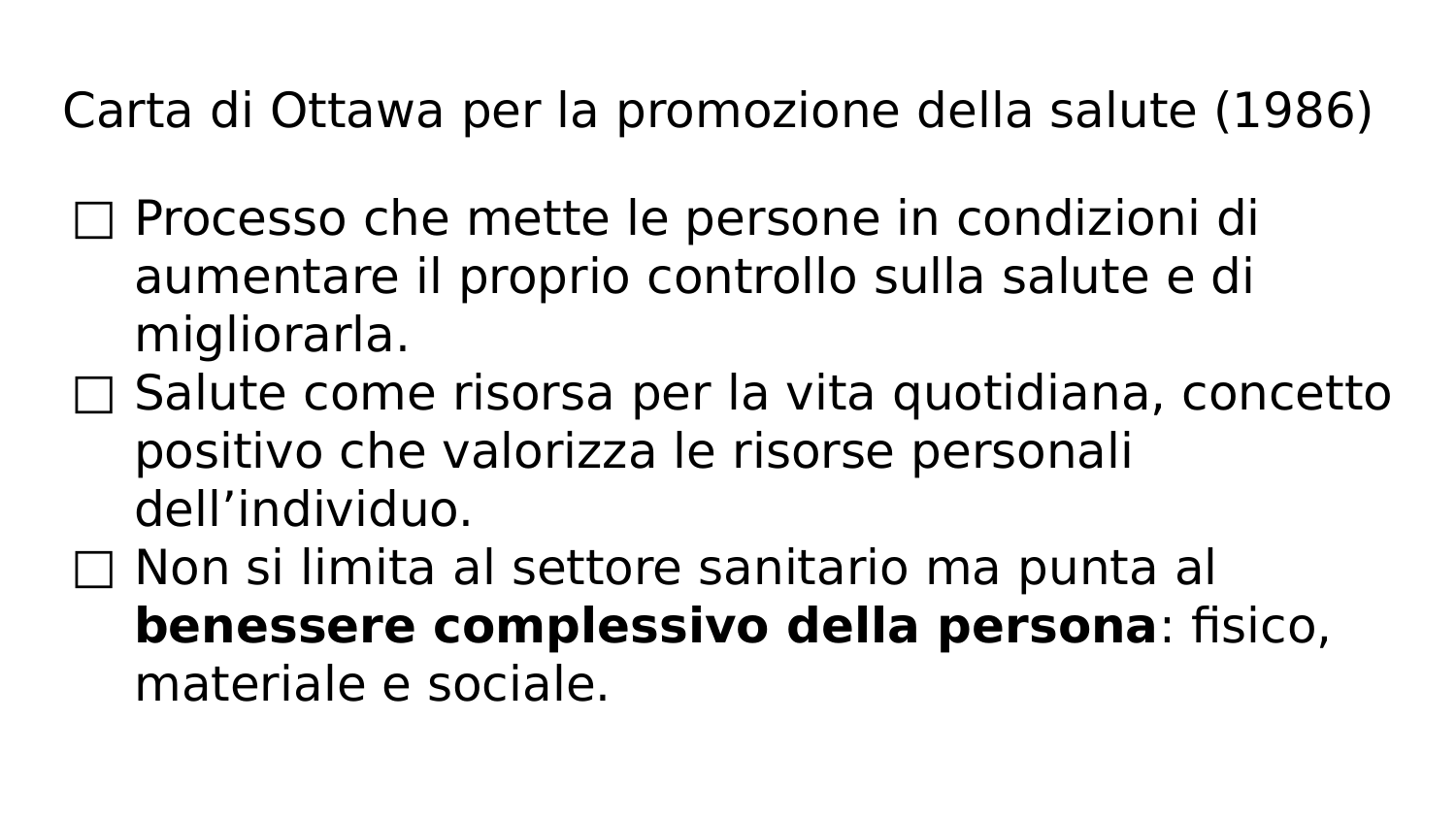

# Carta di Ottawa per la promozione della salute (1986)

Processo che mette le persone in condizioni di aumentare il proprio controllo sulla salute e di migliorarla.
Salute come risorsa per la vita quotidiana, concetto positivo che valorizza le risorse personali dell’individuo.
Non si limita al settore sanitario ma punta al benessere complessivo della persona: fisico, materiale e sociale.